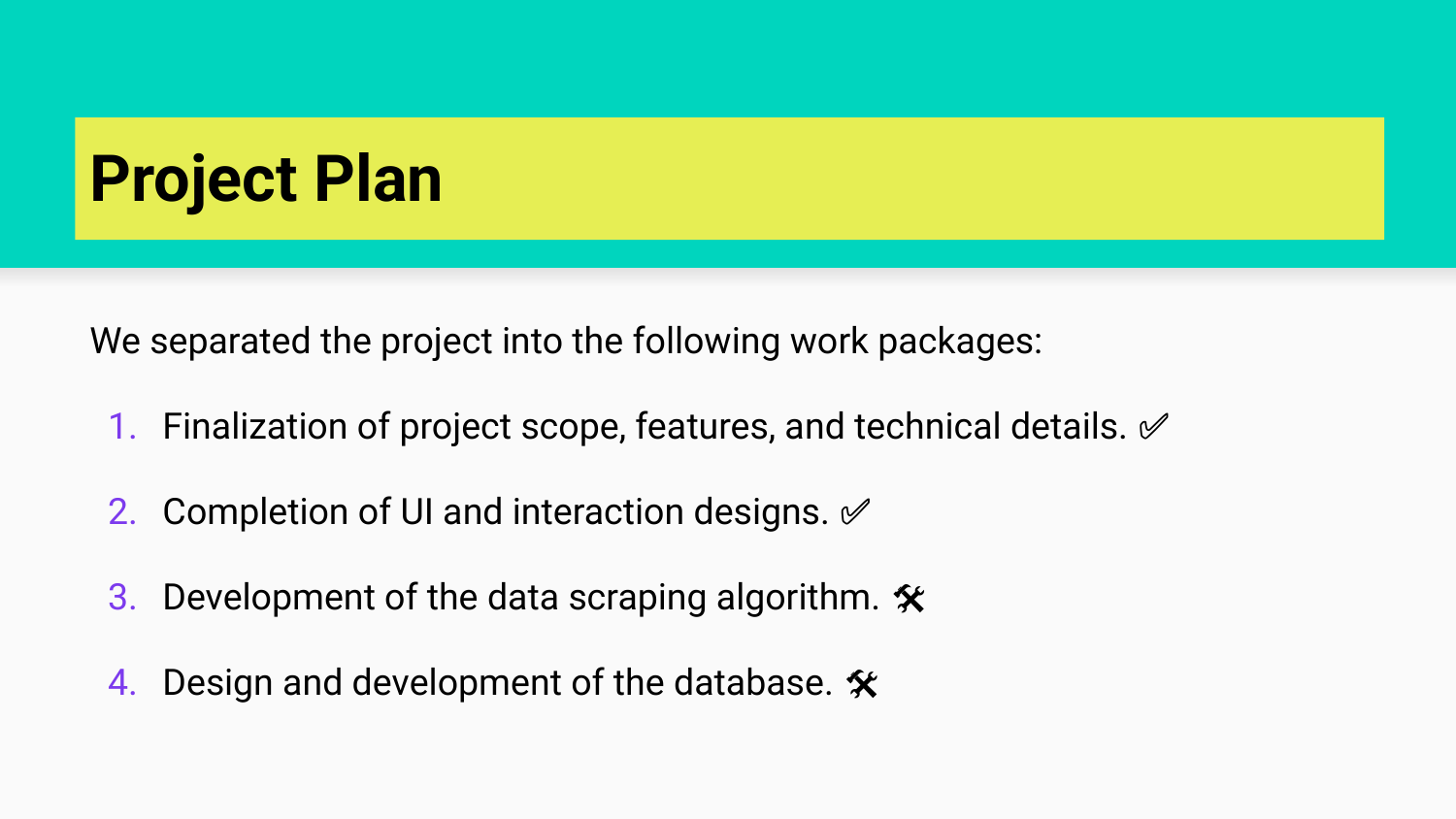

# Project Plan
We separated the project into the following work packages:

Finalization of project scope, features, and technical details. ✅

Completion of UI and interaction designs. ✅

Development of the data scraping algorithm. 🛠️

Design and development of the database. 🛠️